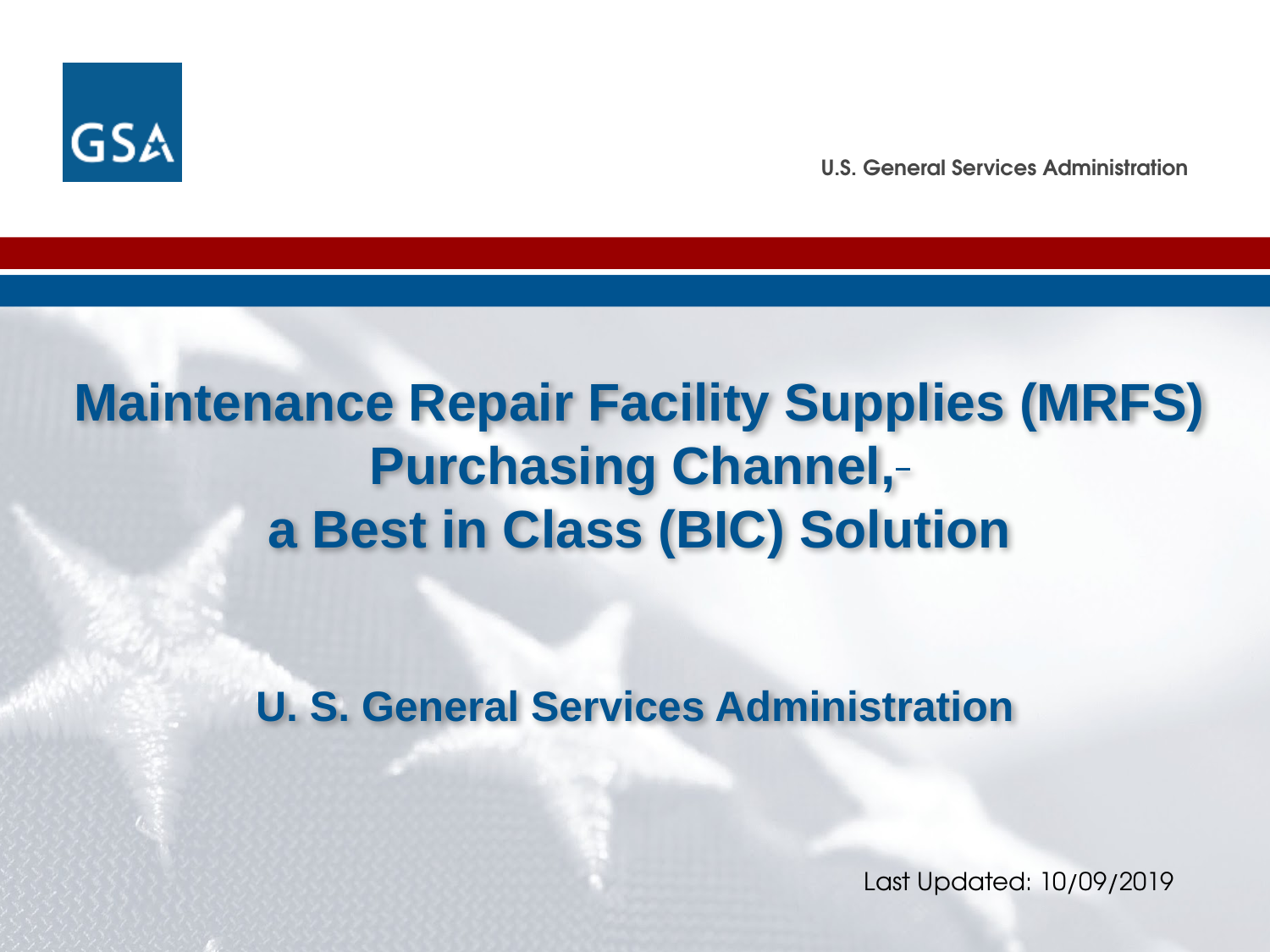

# Maintenance Repair Facility Supplies (MRFS) Purchasing Channel, a Best in Class (BIC) Solution
U. S. General Services Administration
Last Updated: 10/09/2019